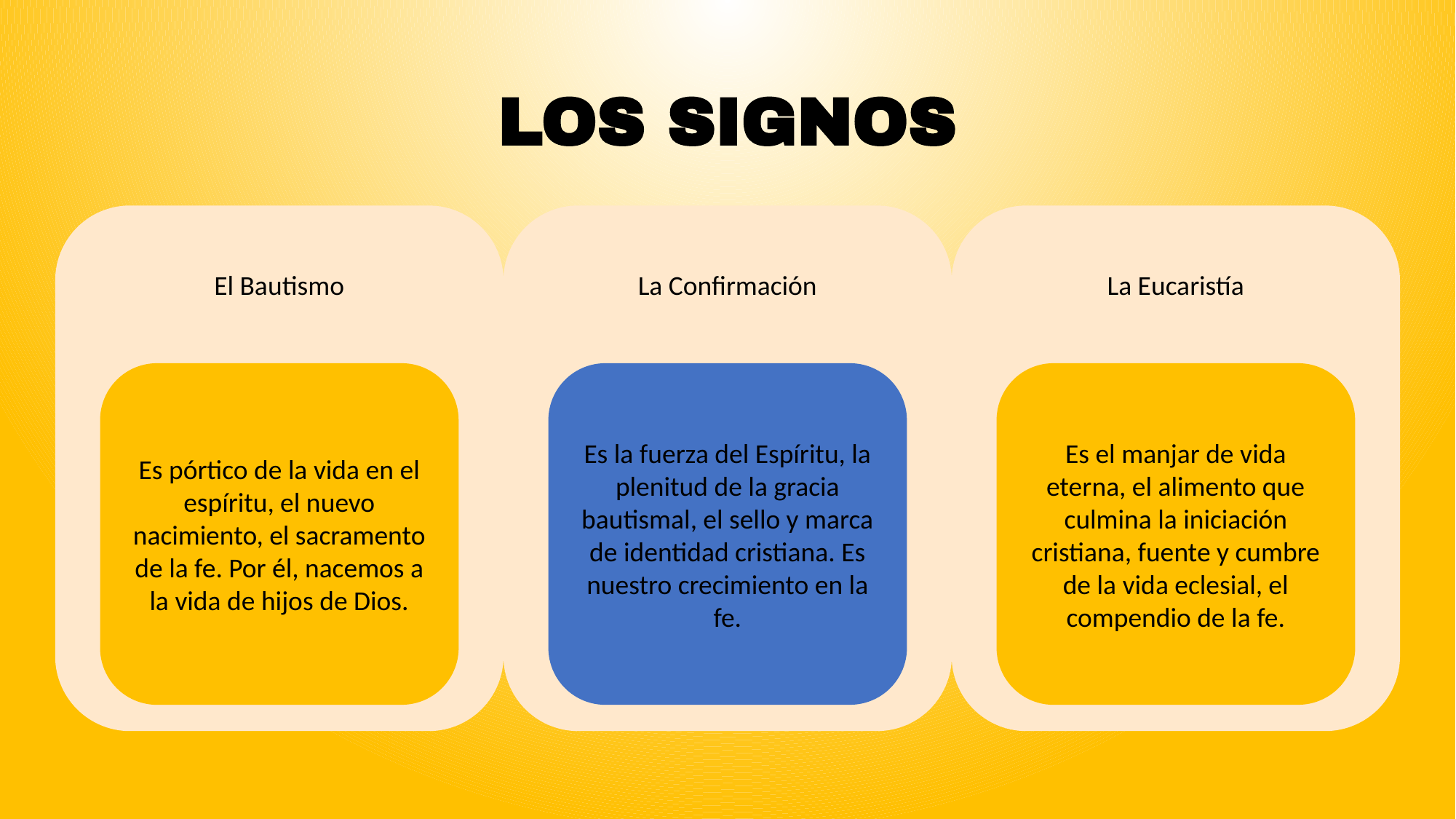

# LOS SIGNOS
El Bautismo
Es pórtico de la vida en el espíritu, el nuevo nacimiento, el sacramento de la fe. Por él, nacemos a la vida de hijos de Dios.
La Confirmación
Es la fuerza del Espíritu, la plenitud de la gracia bautismal, el sello y marca de identidad cristiana. Es nuestro crecimiento en la fe.
La Eucaristía
Es el manjar de vida eterna, el alimento que culmina la iniciación cristiana, fuente y cumbre de la vida eclesial, el compendio de la fe.